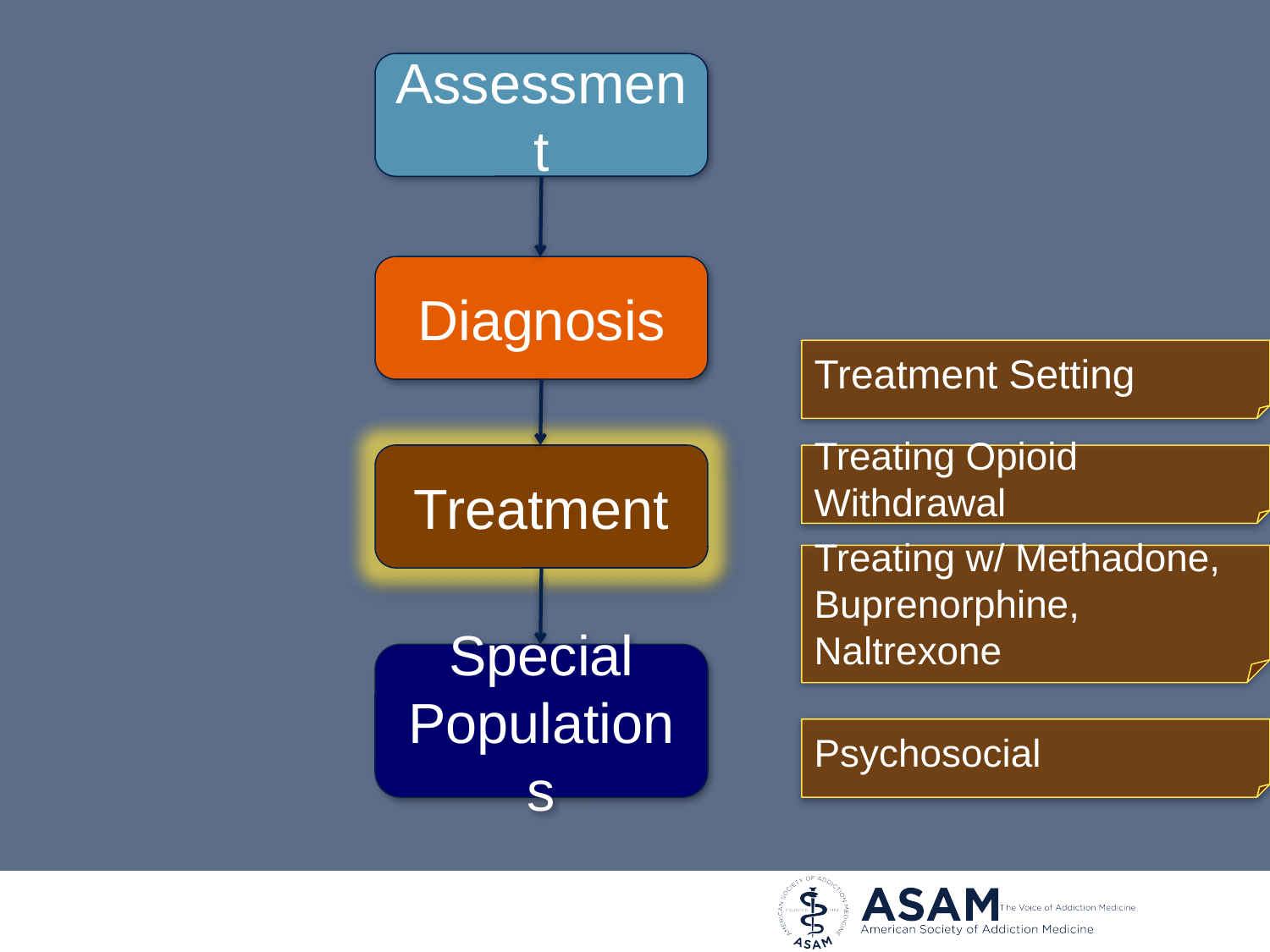

Assessment
Diagnosis
Treatment Setting
Treatment
Treating Opioid Withdrawal
Treating w/ Methadone, Buprenorphine, Naltrexone
Special Populations
Psychosocial